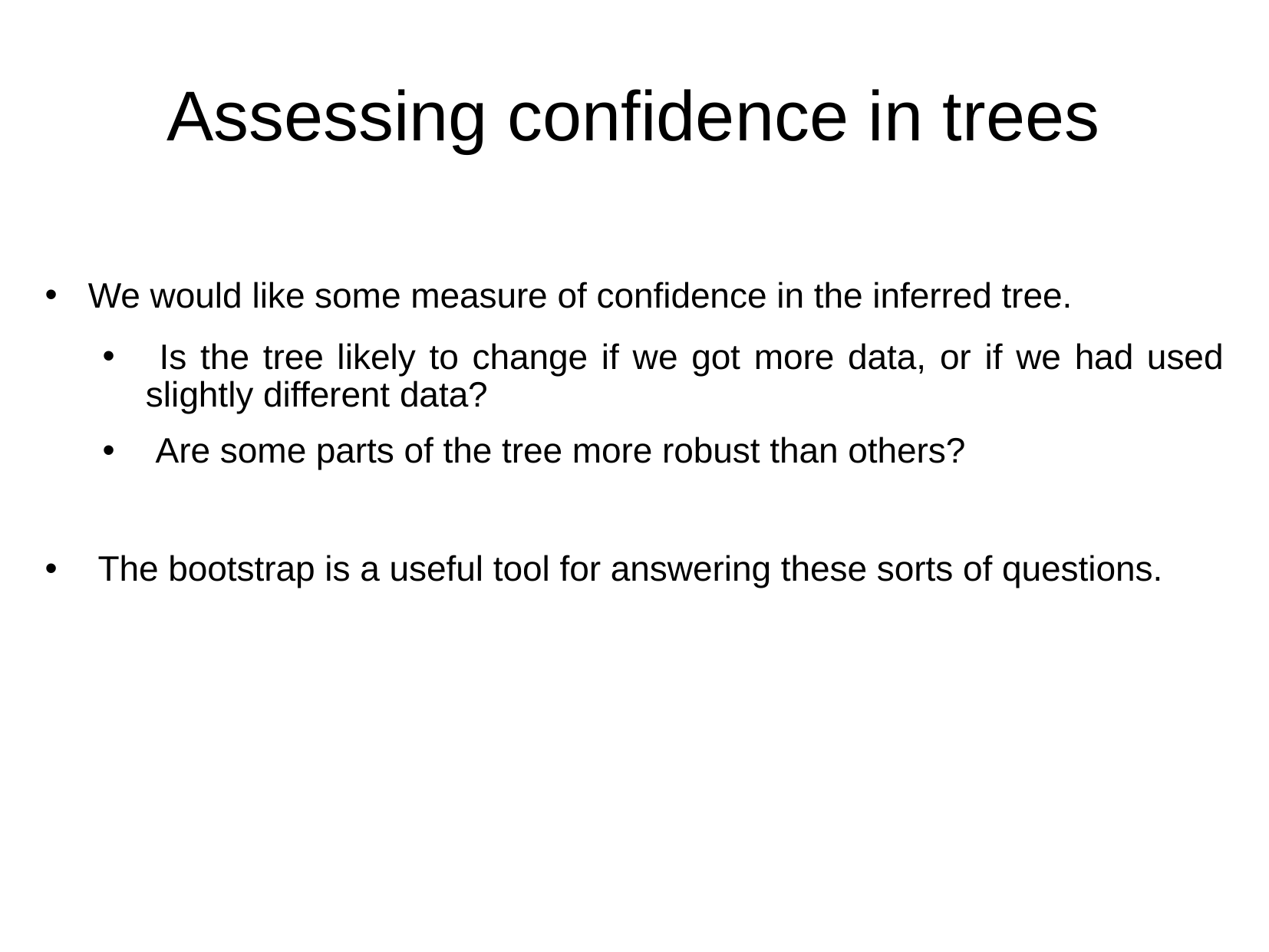

# Assessing confidence in trees

We would like some measure of confidence in the inferred tree.
 Is the tree likely to change if we got more data, or if we had used slightly different data?
 Are some parts of the tree more robust than others?

 The bootstrap is a useful tool for answering these sorts of questions.